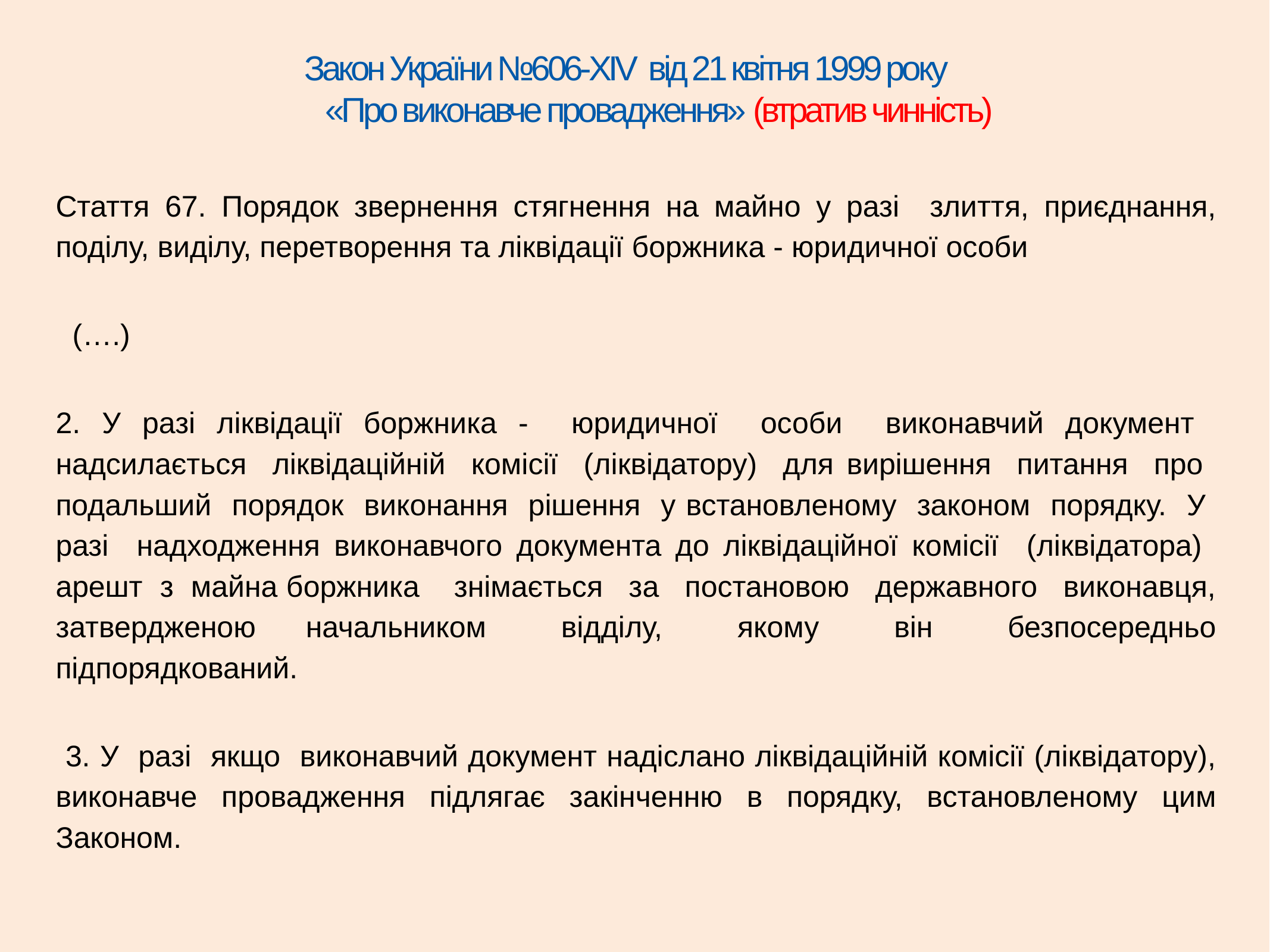

# Закон України №606-XIV  від 21 квітня 1999 року «Про виконавче провадження» (втратив чинність)
Стаття 67. Порядок звернення стягнення на майно у разі  злиття, приєднання, поділу, виділу, перетворення та ліквідації боржника - юридичної особи

  (….)

2. У разі ліквідації боржника -  юридичної  особи  виконавчий документ  надсилається  ліквідаційній  комісії  (ліквідатору)  для вирішення  питання  про  подальший  порядок  виконання  рішення  у встановленому  законом  порядку.  У  разі  надходження виконавчого документа до ліквідаційної комісії  (ліквідатора)  арешт  з  майна боржника    знімається   за   постановою   державного   виконавця, затвердженою  начальником   відділу,   якому   він   безпосередньо підпорядкований.

 3. У  разі  якщо  виконавчий документ надіслано ліквідаційній комісії (ліквідатору), виконавче провадження підлягає закінченню в порядку, встановленому цим Законом.